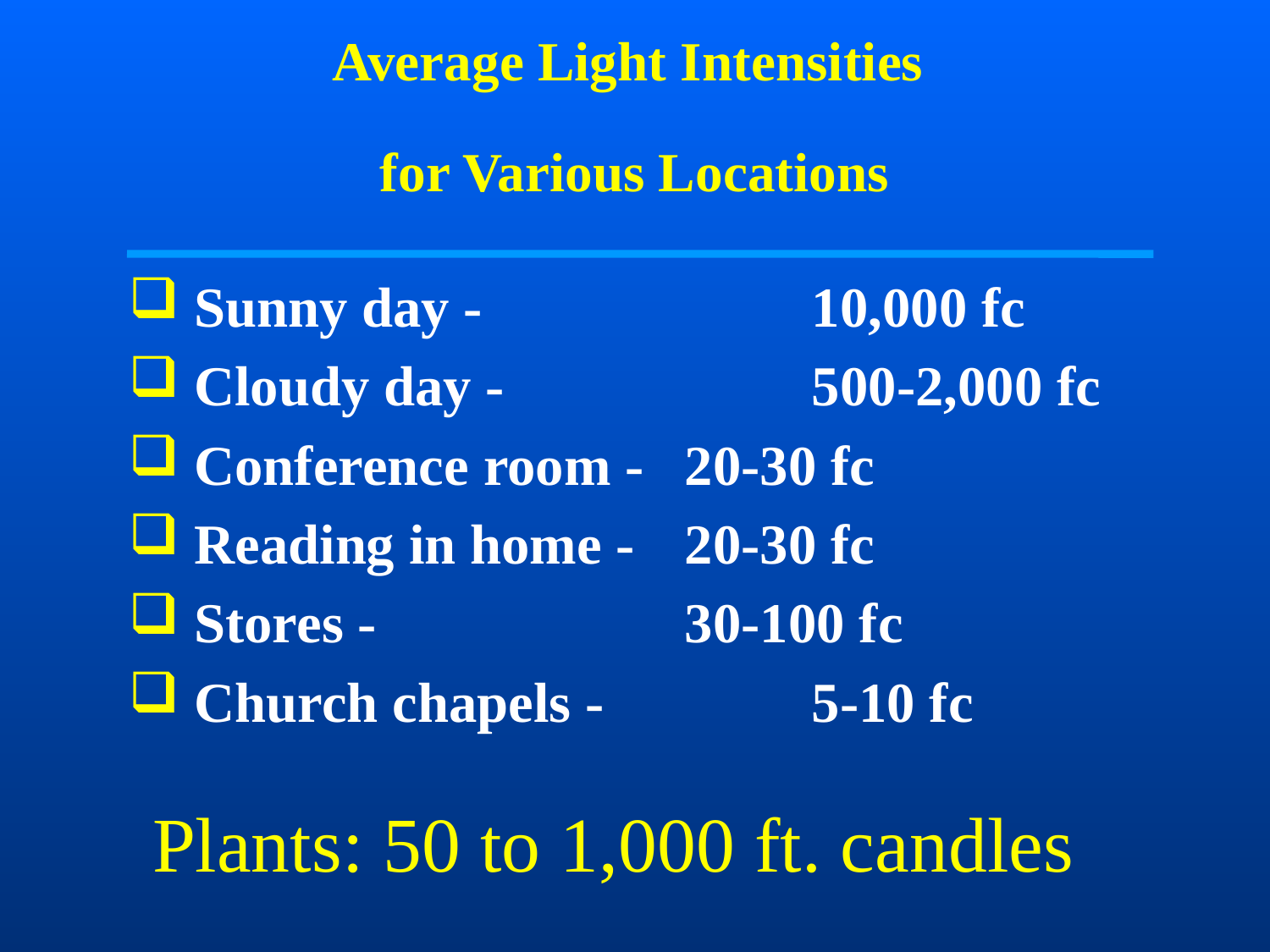

Average Light Intensities
for Various Locations

 Sunny day -			10,000 fc
 Cloudy day -			500-2,000 fc
 Conference room - 	20-30 fc
 Reading in home - 	20-30 fc
 Stores - 			30-100 fc
 Church chapels -		5-10 fc
# Plants: 50 to 1,000 ft. candles